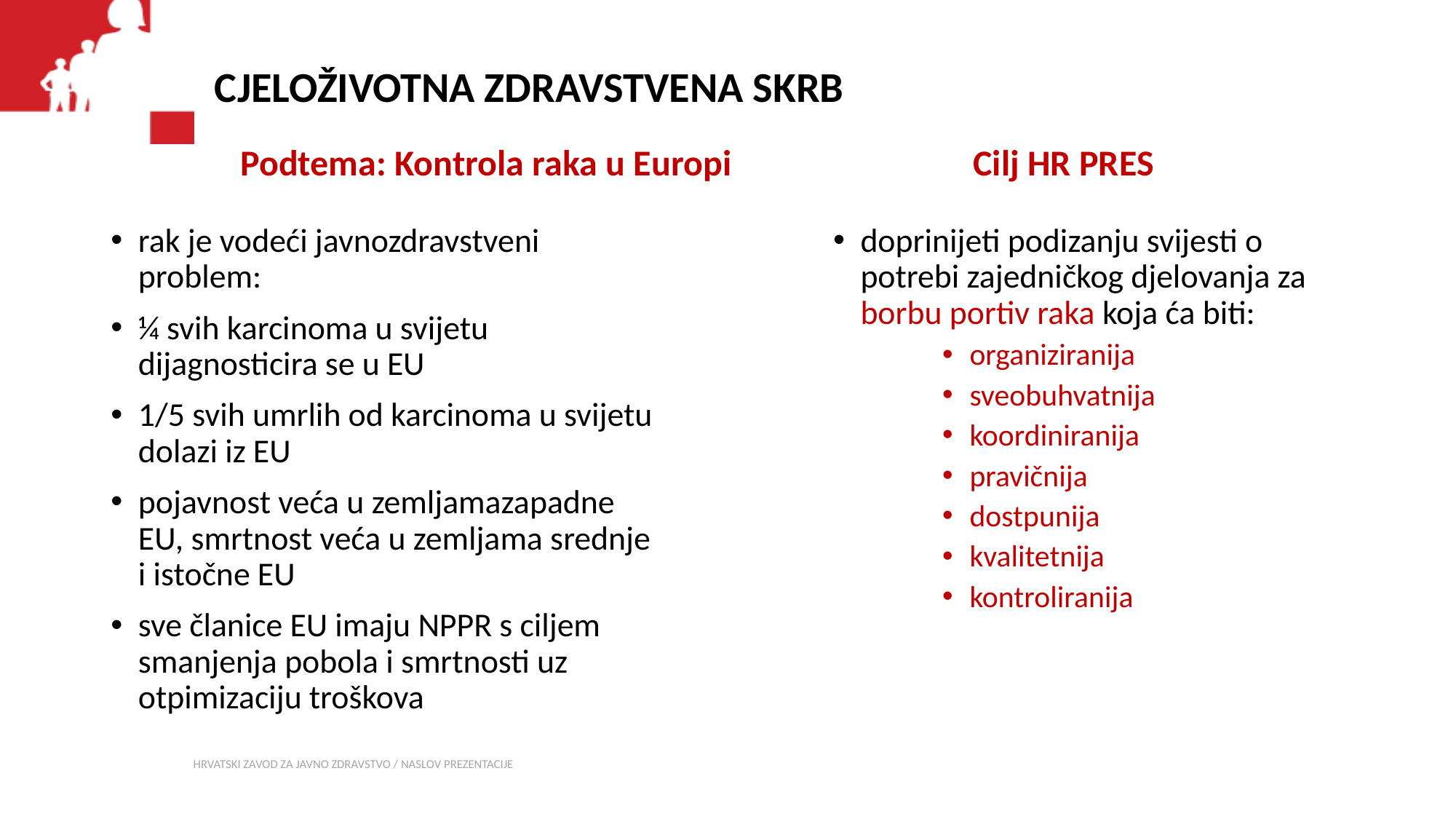

# CJELOŽIVOTNA ZDRAVSTVENA SKRB
Cilj HR PRES
Podtema: Kontrola raka u Europi
rak je vodeći javnozdravstveni problem:
¼ svih karcinoma u svijetu dijagnosticira se u EU
1/5 svih umrlih od karcinoma u svijetu dolazi iz EU
pojavnost veća u zemljamazapadne EU, smrtnost veća u zemljama srednje i istočne EU
sve članice EU imaju NPPR s ciljem smanjenja pobola i smrtnosti uz otpimizaciju troškova
doprinijeti podizanju svijesti o potrebi zajedničkog djelovanja za borbu portiv raka koja ća biti:
organiziranija
sveobuhvatnija
koordiniranija
pravičnija
dostpunija
kvalitetnija
kontroliranija